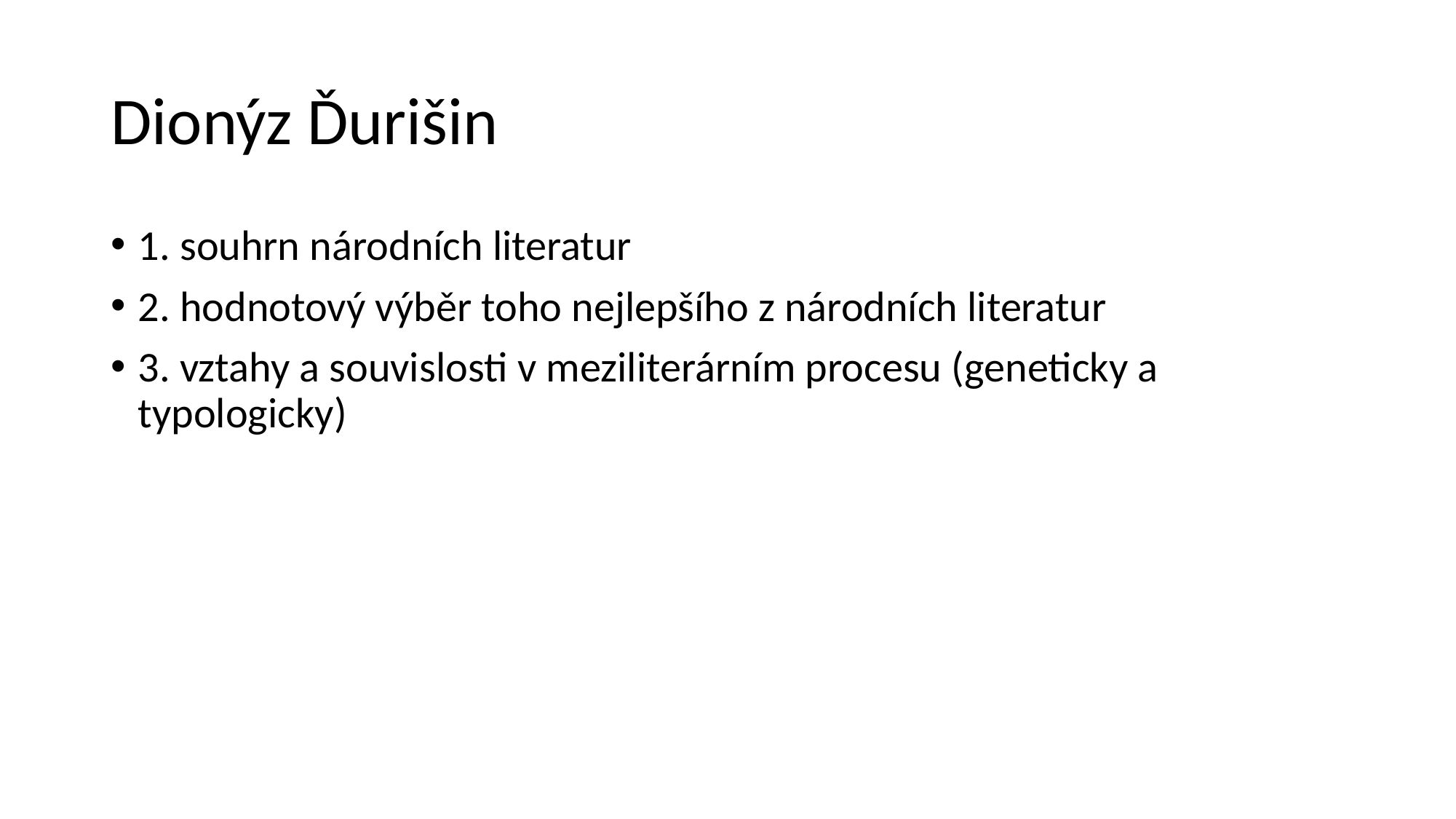

# Dionýz Ďurišin
1. souhrn národních literatur
2. hodnotový výběr toho nejlepšího z národních literatur
3. vztahy a souvislosti v meziliterárním procesu (geneticky a typologicky)